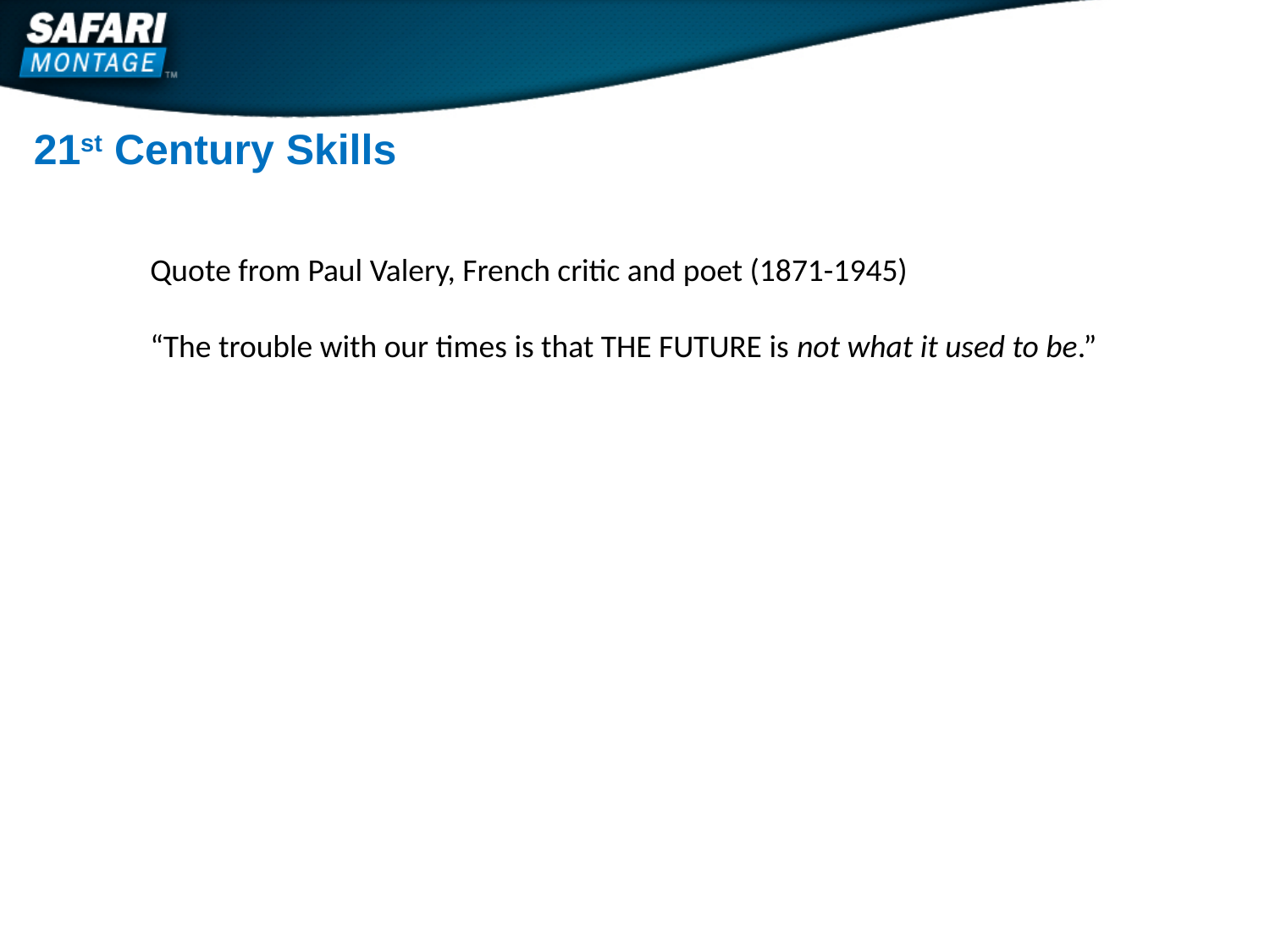

21st Century Skills
Quote from Paul Valery, French critic and poet (1871-1945)

“The trouble with our times is that THE FUTURE is not what it used to be.”